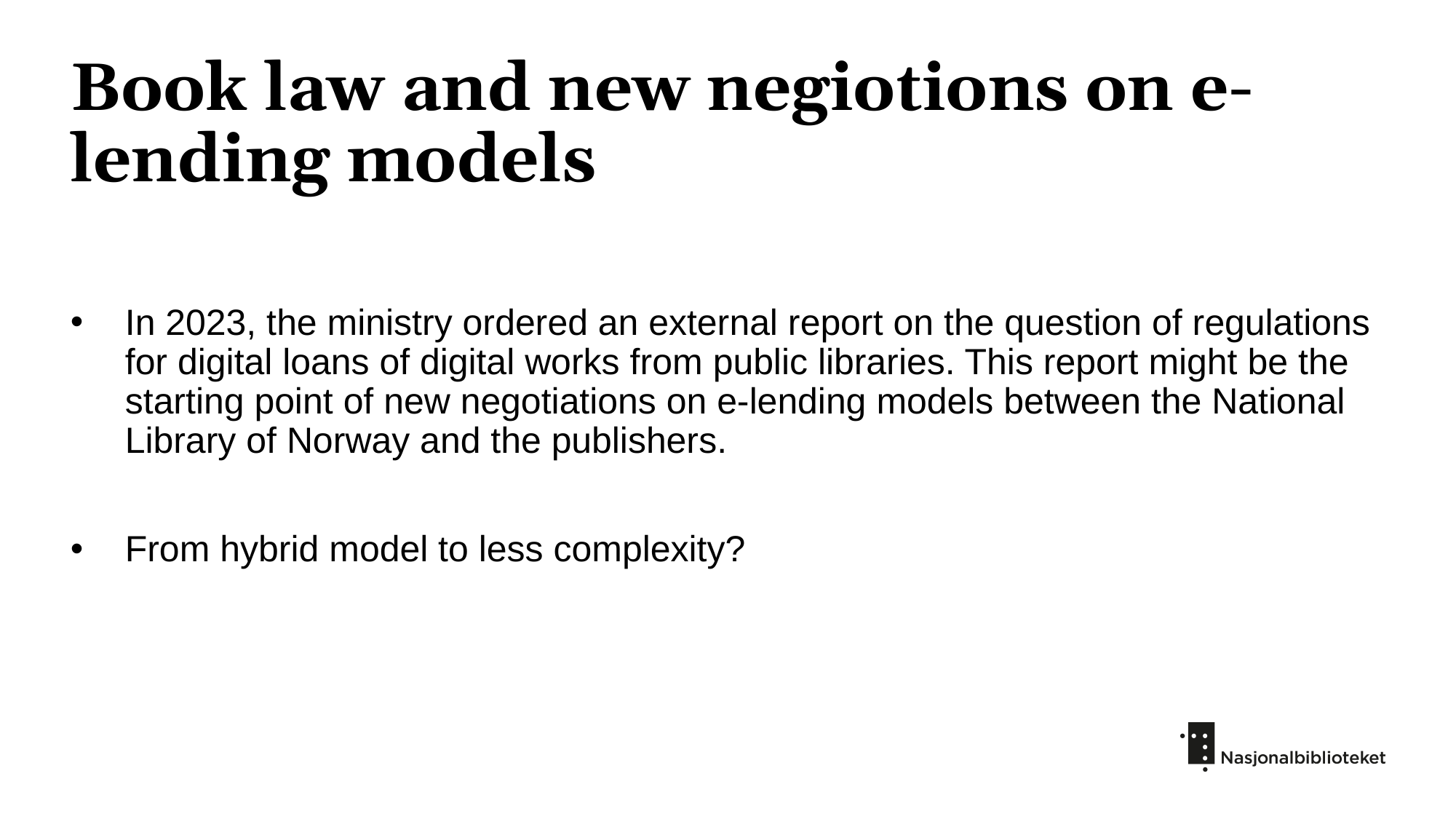

# Book law and new negiotions on e-lending models

In 2023, the ministry ordered an external report on the question of regulations for digital loans of digital works from public libraries. This report might be the starting point of new negotiations on e-lending models between the National Library of Norway and the publishers.

From hybrid model to less complexity?